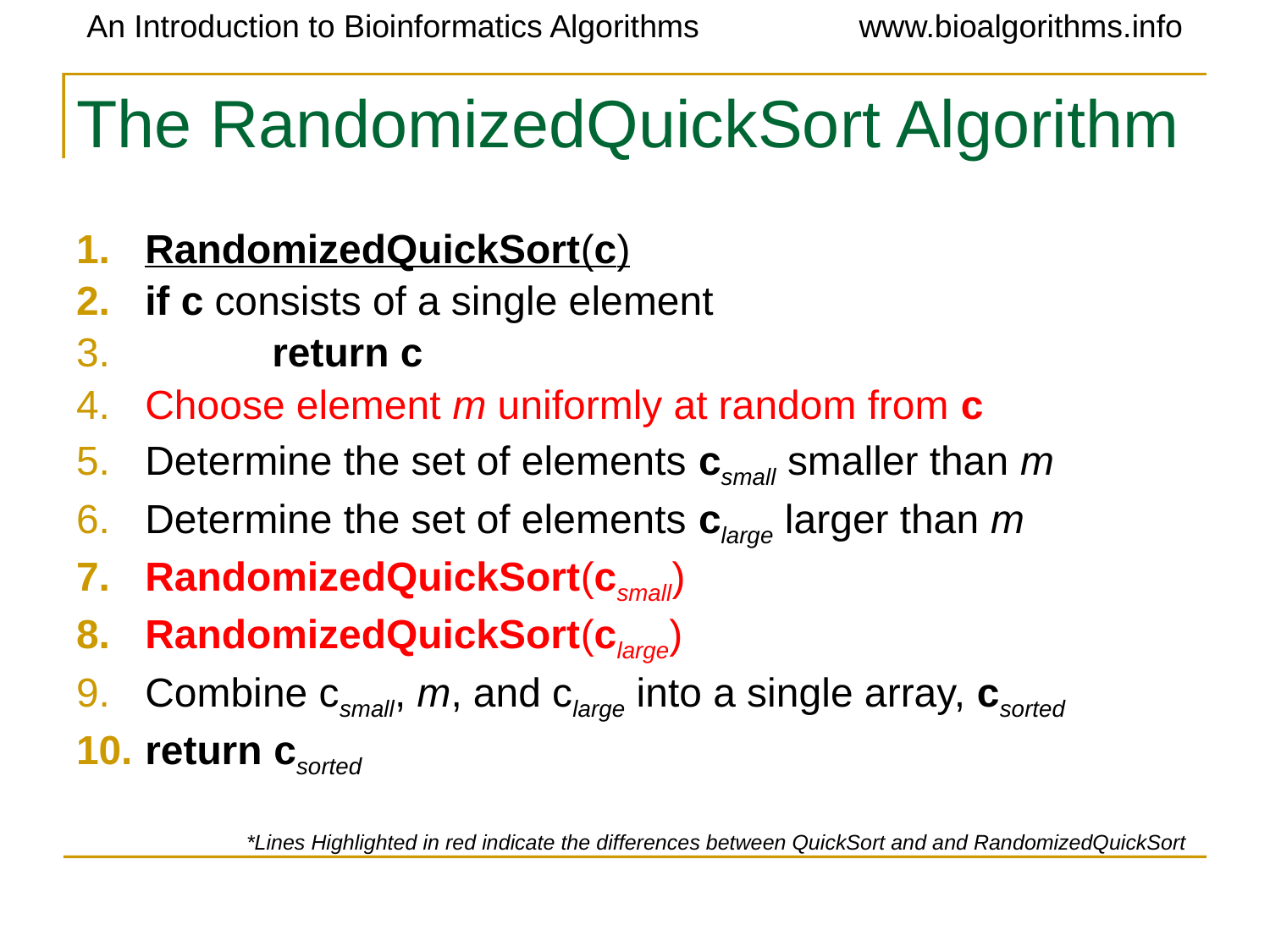

# The RandomizedQuickSort Algorithm
RandomizedQuickSort(c)
if c consists of a single element
	return c
Choose element m uniformly at random from c
Determine the set of elements csmall smaller than m
Determine the set of elements clarge larger than m
RandomizedQuickSort(csmall)
RandomizedQuickSort(clarge)
Combine csmall, m, and clarge into a single array, csorted
return csorted

*Lines Highlighted in red indicate the differences between QuickSort and and RandomizedQuickSort